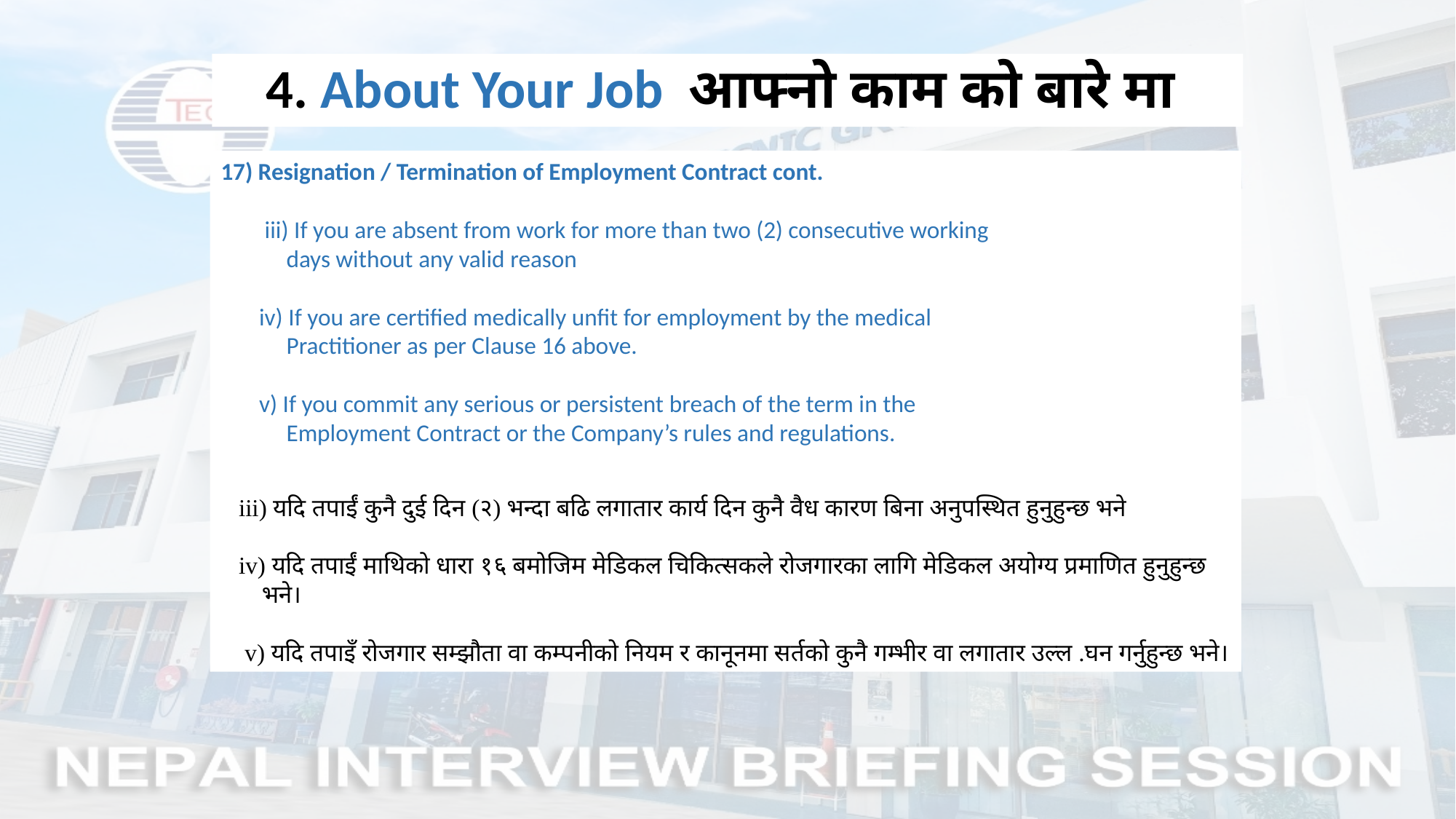

4. About Your Job  आफ्नो काम को बारे मा
17) Resignation / Termination of Employment Contract cont.

        iii) If you are absent from work for more than two (2) consecutive working
            days without any valid reason

       iv) If you are certified medically unfit for employment by the medical
            Practitioner as per Clause 16 above.

       v) If you commit any serious or persistent breach of the term in the
            Employment Contract or the Company’s rules and regulations.

   iii) यदि तपाईं कुनै दुई दिन (२) भन्दा बढि लगातार कार्य दिन कुनै वैध कारण बिना अनुपस्थित हुनुहुन्छ भने

   iv) यदि तपाईं माथिको धारा १६ बमोजिम मेडिकल चिकित्सकले रोजगारका लागि मेडिकल अयोग्य प्रमाणित हुनुहुन्छ भने।

    v) यदि तपाइँ रोजगार सम्झौता वा कम्पनीको नियम र कानूनमा सर्तको कुनै गम्भीर वा लगातार उल्ल .घन गर्नुहुन्छ भने।